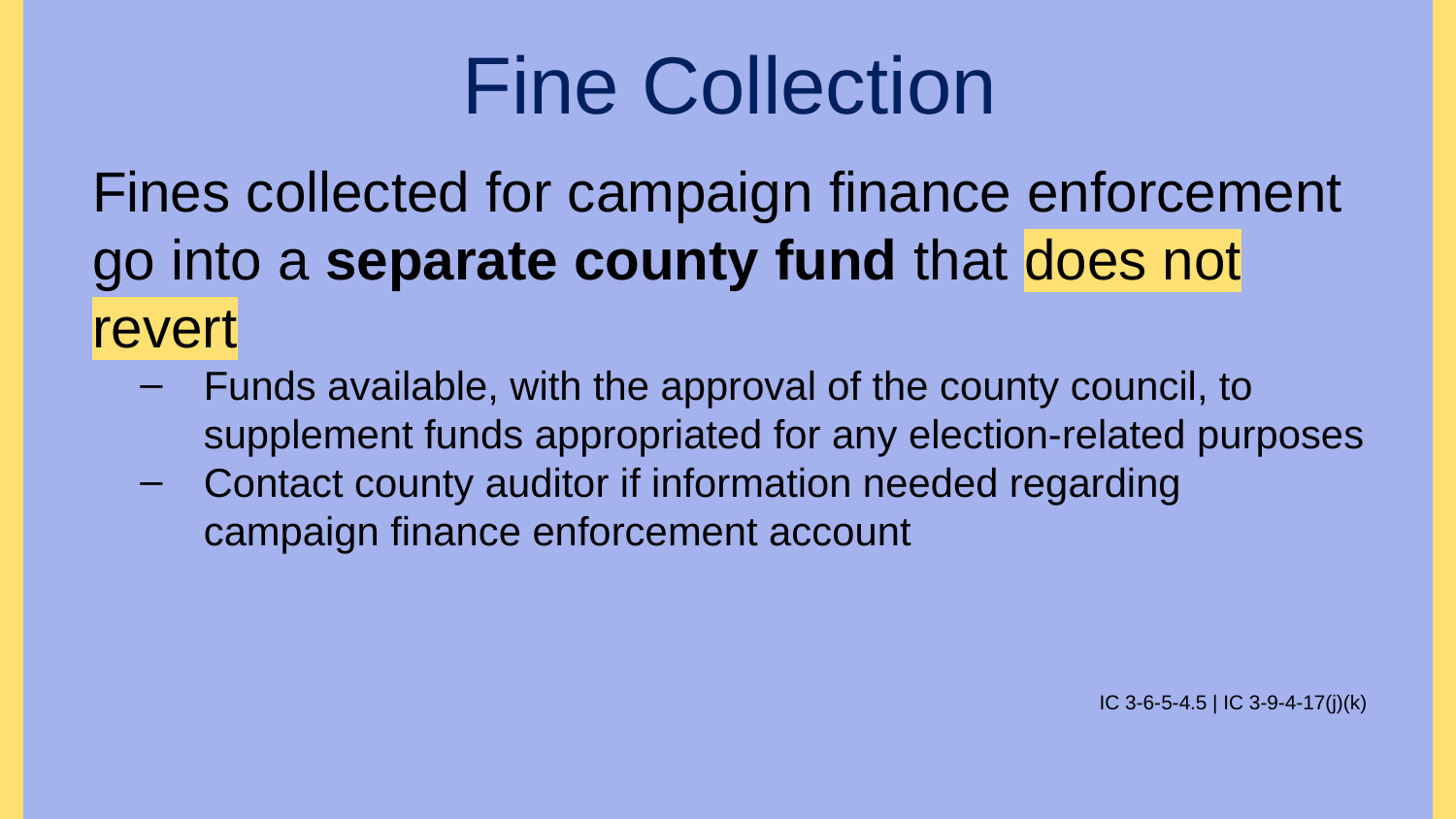

Fine Collection

Fines collected for campaign finance enforcement go into a separate county fund that does not revert
Funds available, with the approval of the county council, to supplement funds appropriated for any election-related purposes
Contact county auditor if information needed regarding campaign finance enforcement account

IC 3-6-5-4.5 | IC 3-9-4-17(j)(k)